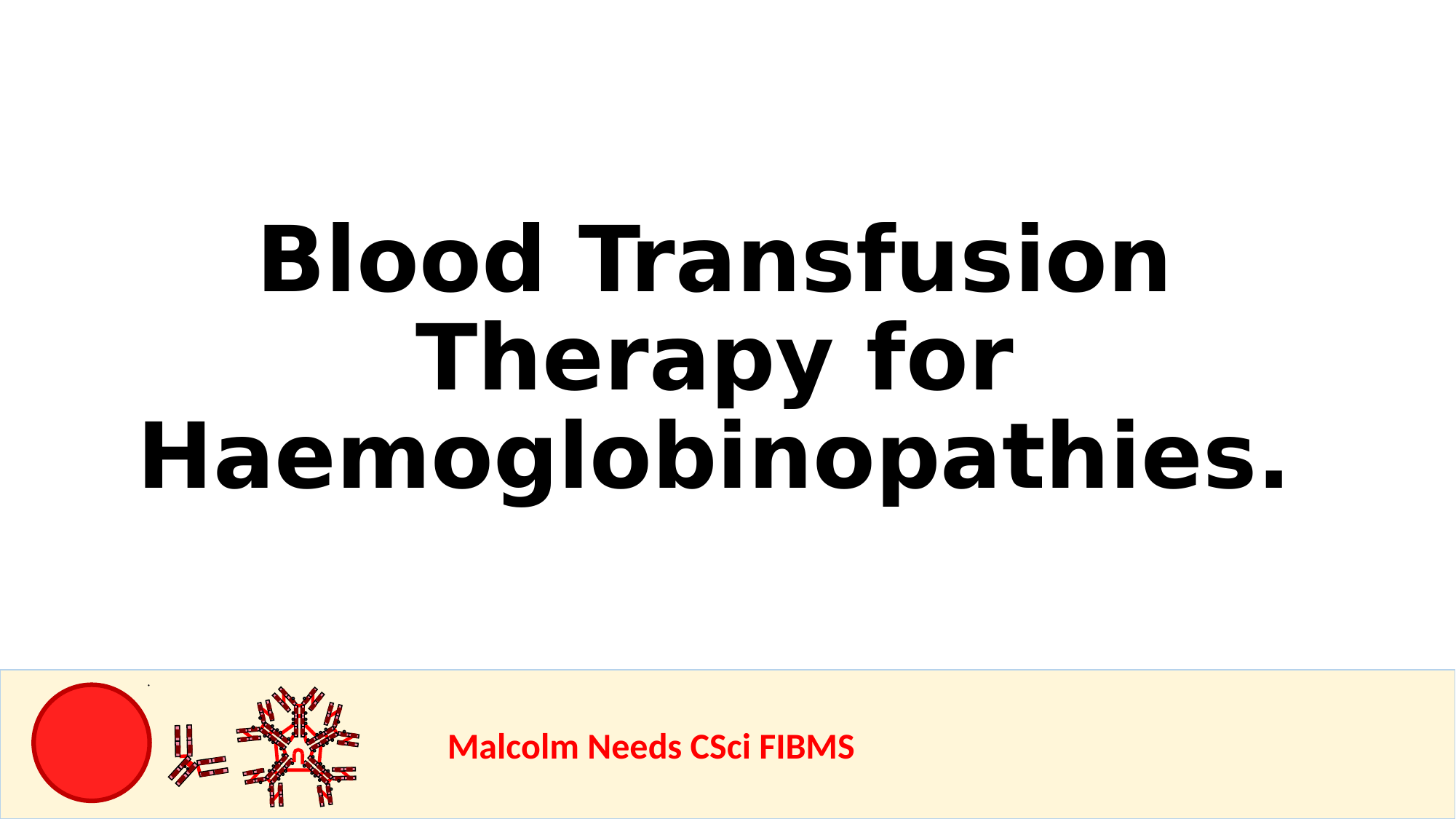

Blood Transfusion Therapy for Haemoglobinopathies.
				Malcolm Needs CSci FIBMS